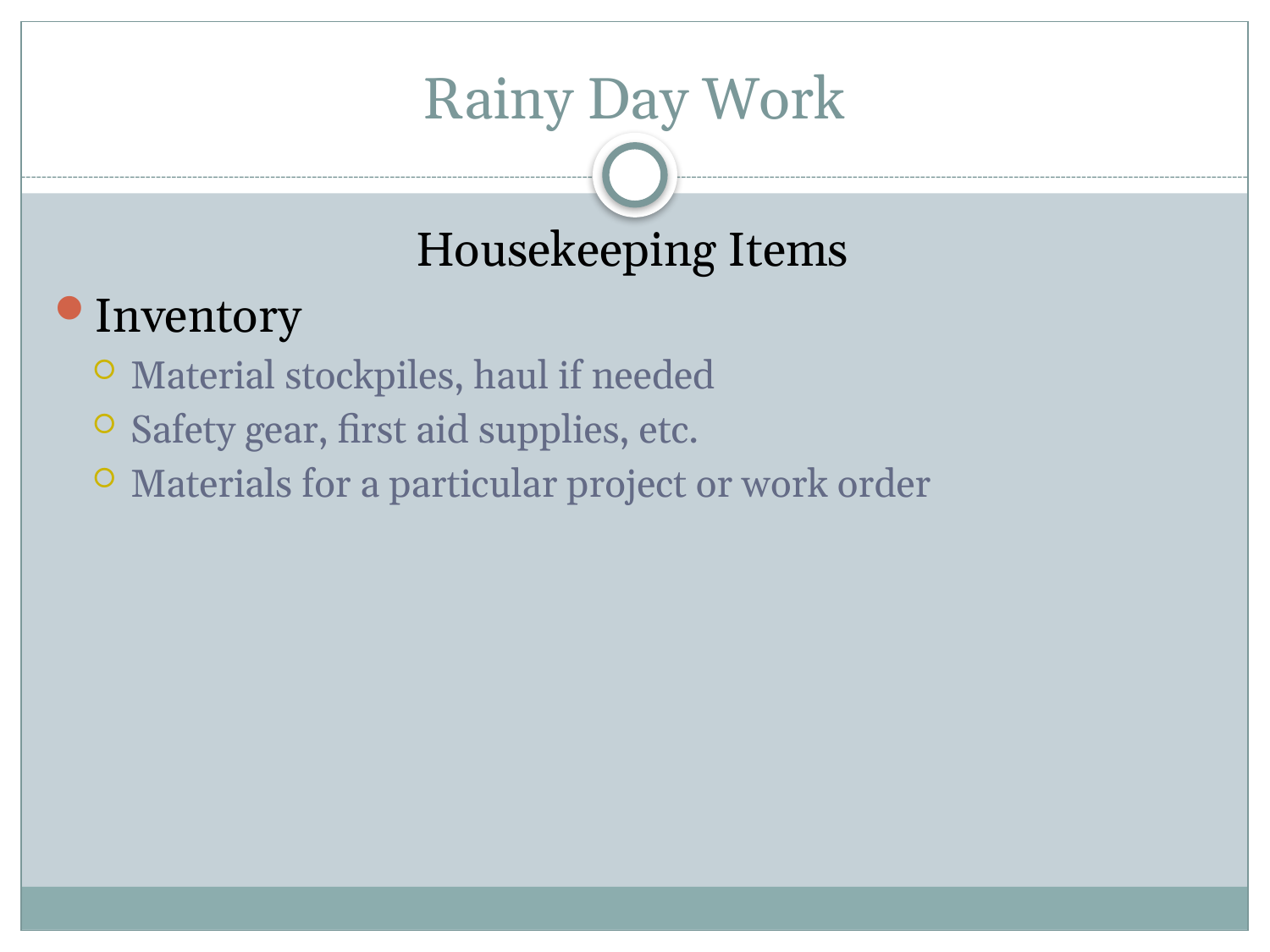

# Rainy Day Work
Housekeeping Items
Inventory
Material stockpiles, haul if needed
Safety gear, first aid supplies, etc.
Materials for a particular project or work order